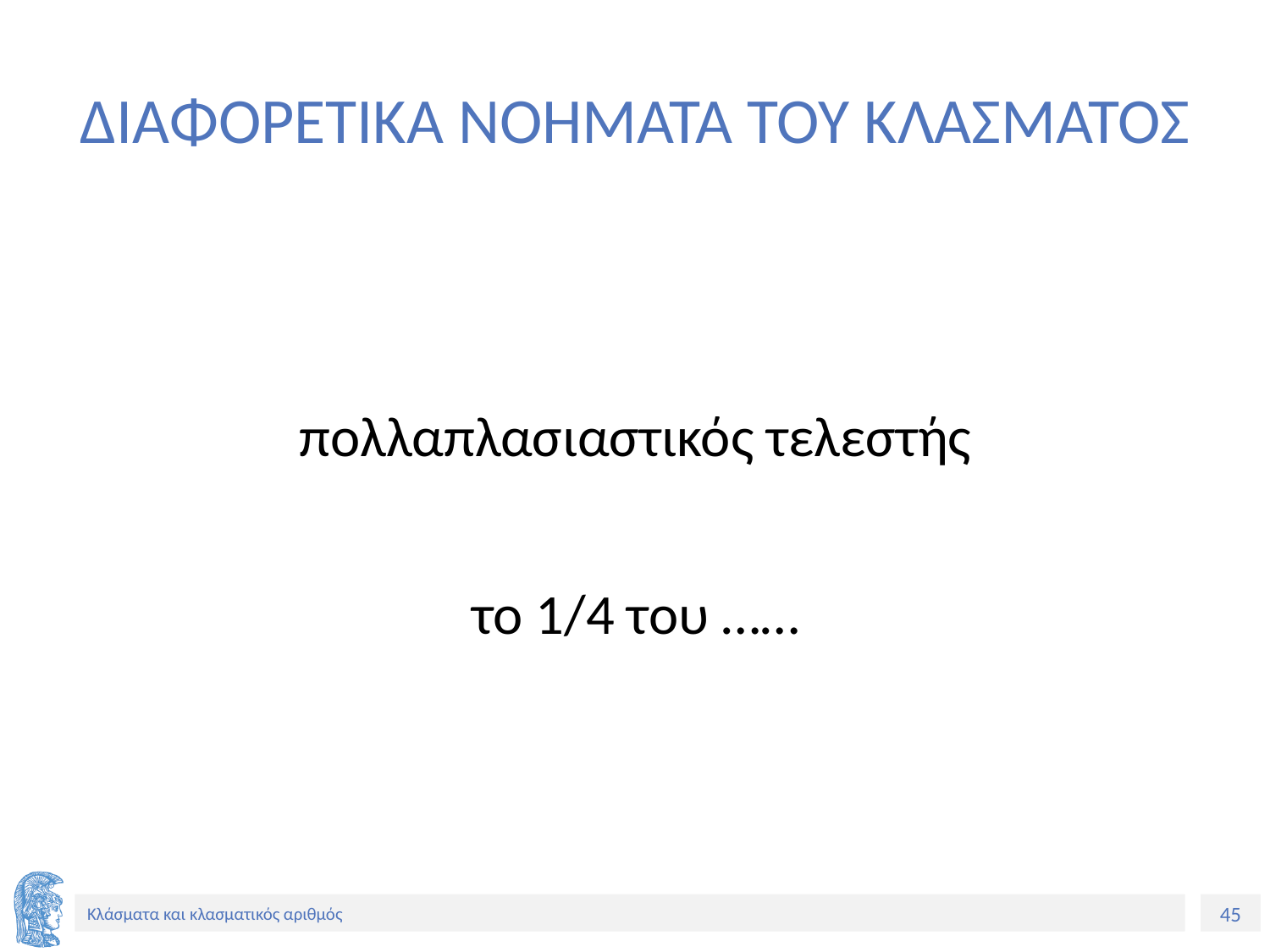

# ΔΙΑΦΟΡΕΤΙΚΑ ΝΟΗΜΑΤΑ ΤΟΥ ΚΛΑΣΜΑΤΟΣ

πολλαπλασιαστικός τελεστής

το 1/4 του ……